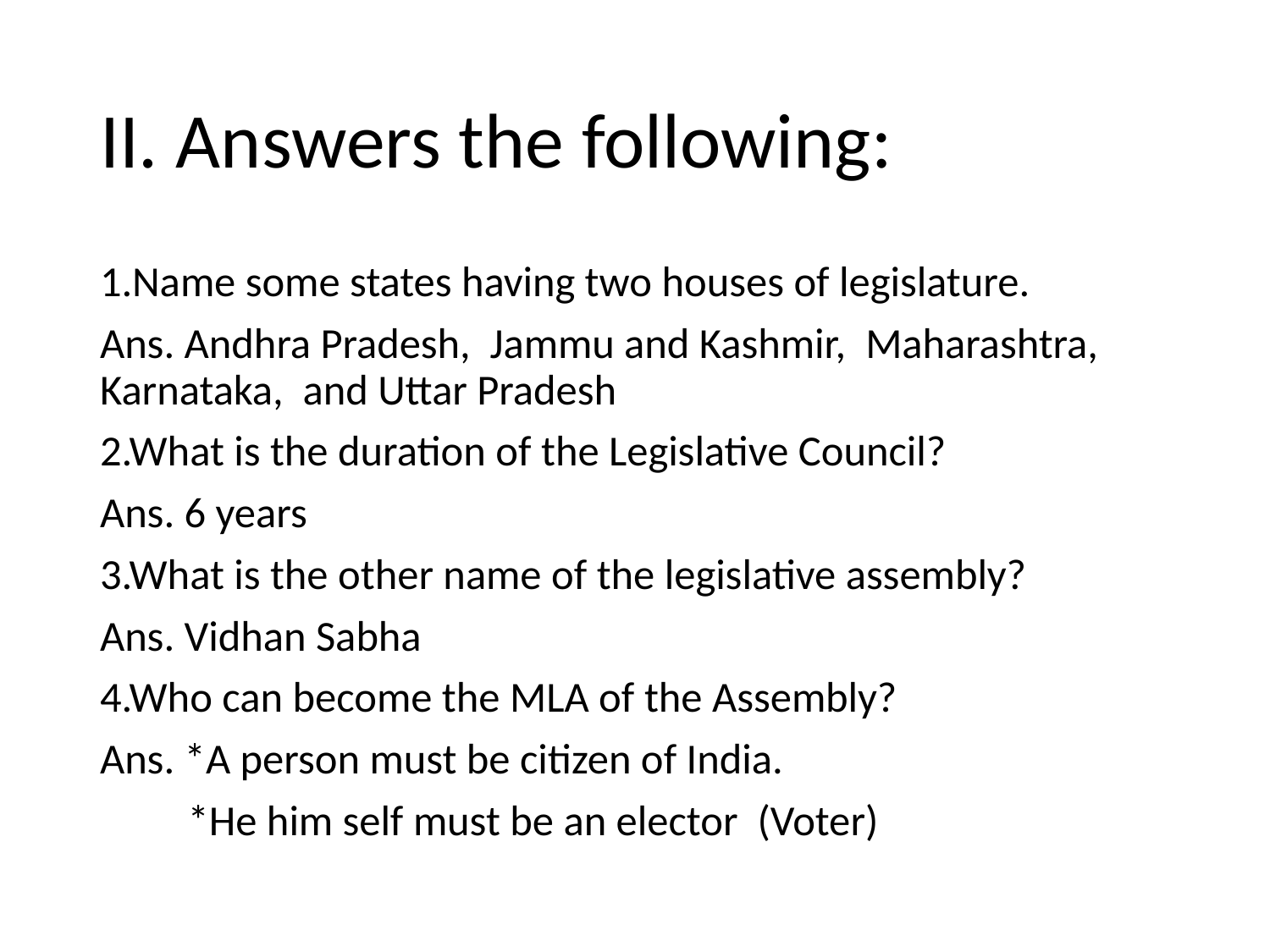

# II. Answers the following:
1.Name some states having two houses of legislature.
Ans. Andhra Pradesh,  Jammu and Kashmir,  Maharashtra,  Karnataka,  and Uttar Pradesh
2.What is the duration of the Legislative Council?
Ans. 6 years
3.What is the other name of the legislative assembly?
Ans. Vidhan Sabha
4.Who can become the MLA of the Assembly?
Ans. *A person must be citizen of India.
         *He him self must be an elector  (Voter)